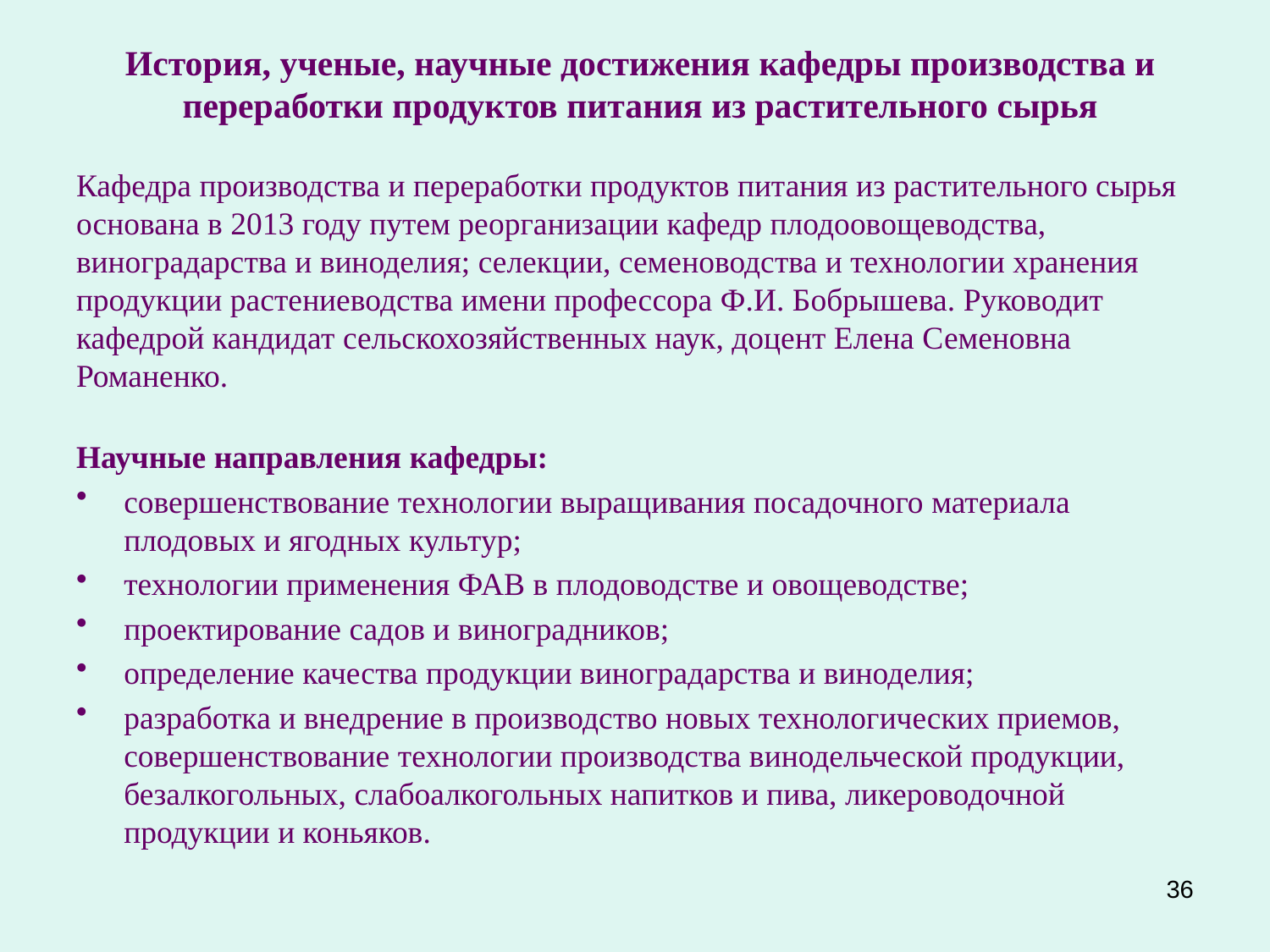

# История, ученые, научные достижения кафедры производства и переработки продуктов питания из растительного сырья
Кафедра производства и переработки продуктов питания из растительного сырья основана в 2013 году путем реорганизации кафедр плодоовощеводства, виноградарства и виноделия; селекции, семеноводства и технологии хранения продукции растениеводства имени профессора Ф.И. Бобрышева. Руководит кафедрой кандидат сельскохозяйственных наук, доцент Елена Семеновна Романенко.

Научные направления кафедры:
совершенствование технологии выращивания посадочного материала плодовых и ягодных культур;
технологии применения ФАВ в плодоводстве и овощеводстве;
проектирование садов и виноградников;
определение качества продукции виноградарства и виноделия;
разработка и внедрение в производство новых технологических приемов, совершенствование технологии производства винодельческой продукции, безалкогольных, слабоалкогольных напитков и пива, ликероводочной продукции и коньяков.
36